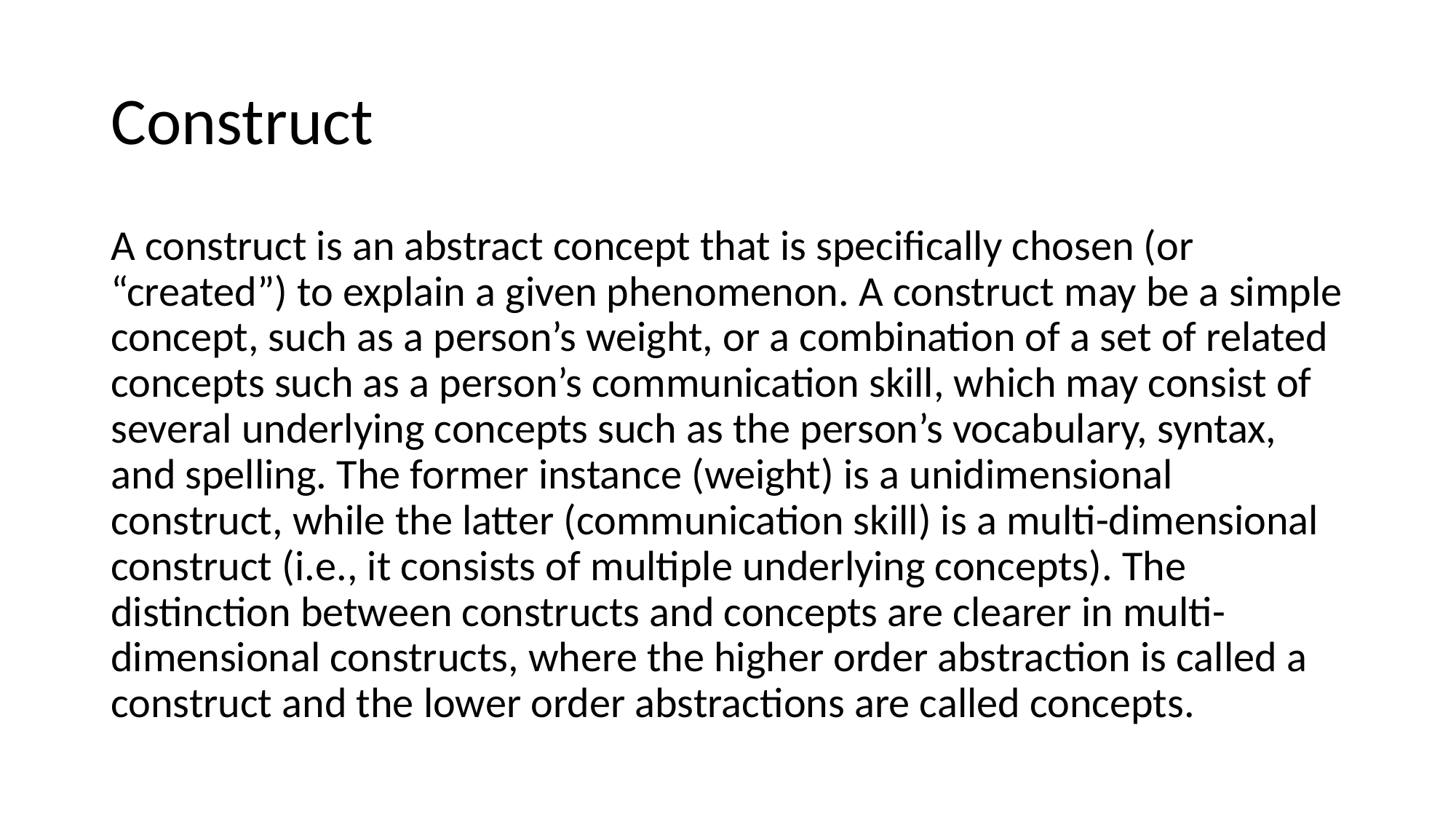

# Construct
A construct is an abstract concept that is specifically chosen (or “created”) to explain a given phenomenon. A construct may be a simple concept, such as a person’s weight, or a combination of a set of related concepts such as a person’s communication skill, which may consist of several underlying concepts such as the person’s vocabulary, syntax, and spelling. The former instance (weight) is a unidimensional construct, while the latter (communication skill) is a multi-dimensional construct (i.e., it consists of multiple underlying concepts). The distinction between constructs and concepts are clearer in multi-dimensional constructs, where the higher order abstraction is called a construct and the lower order abstractions are called concepts.